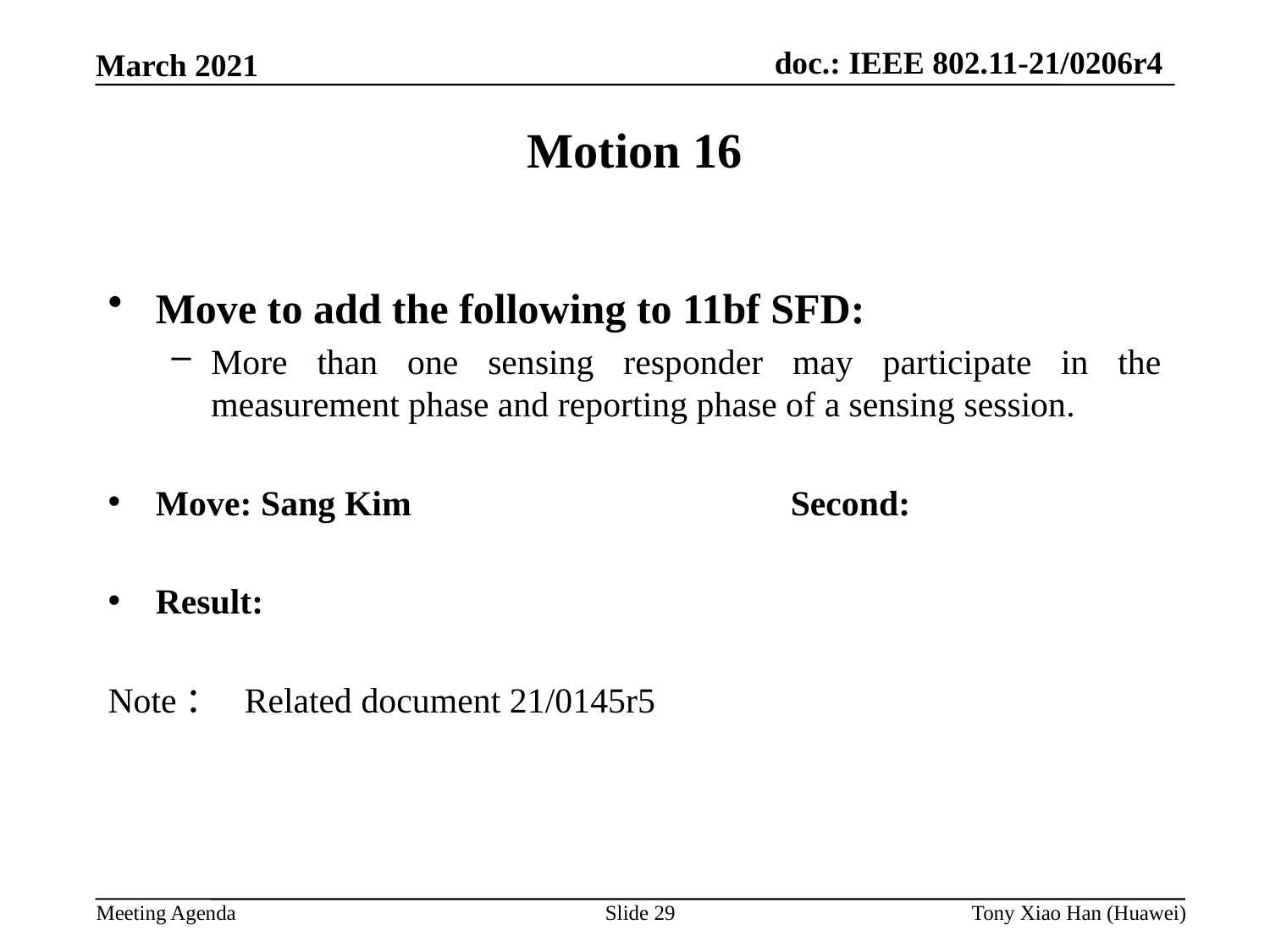

Motion 16
Move to add the following to 11bf SFD:
More than one sensing responder may participate in the measurement phase and reporting phase of a sensing session.

Move: Sang Kim 			Second:

Result:

Note：  Related document 21/0145r5

Slide 29
Tony Xiao Han (Huawei)